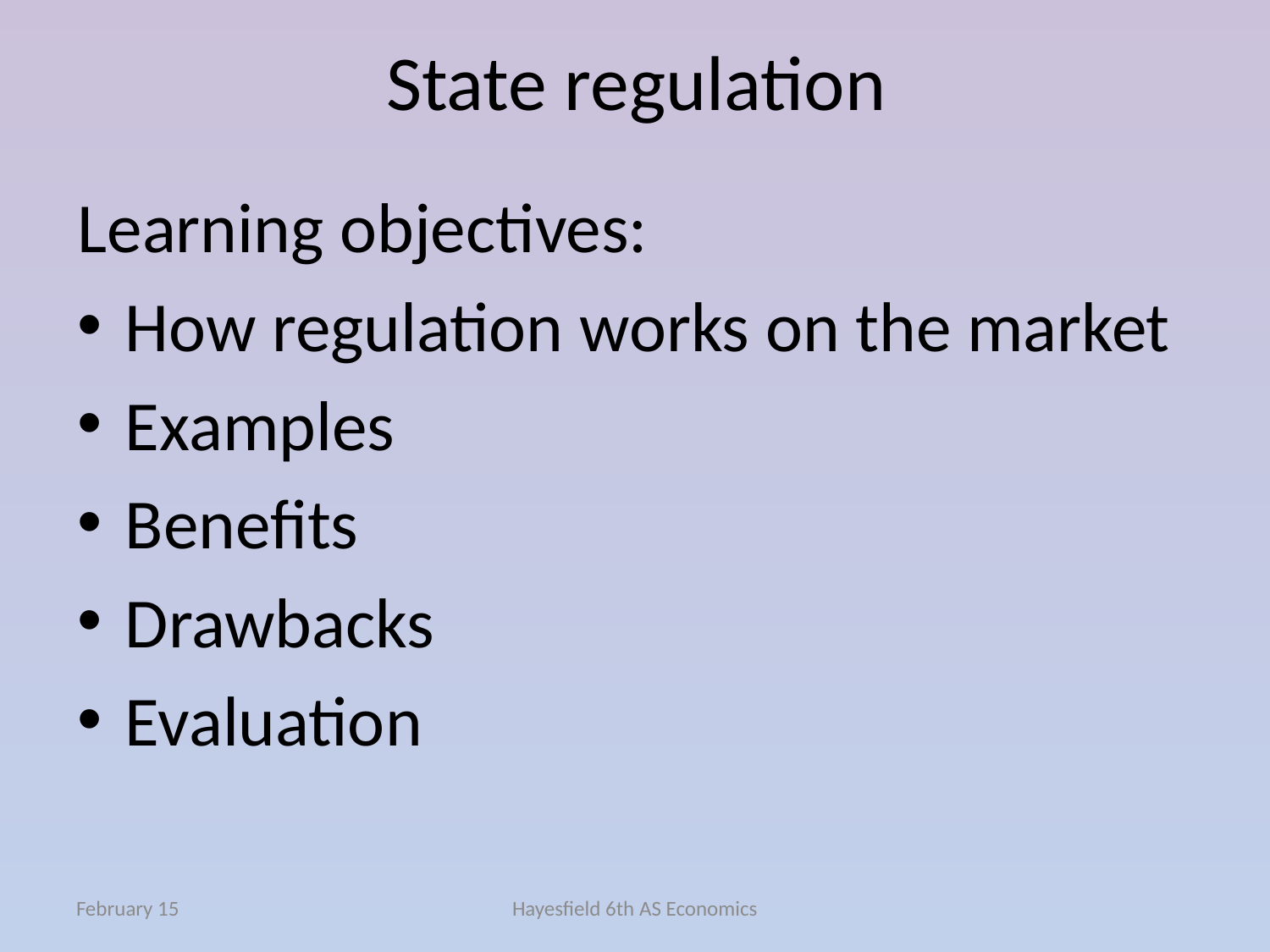

# State regulation
Learning objectives:
How regulation works on the market
Examples
Benefits
Drawbacks
Evaluation
February 15
Hayesfield 6th AS Economics